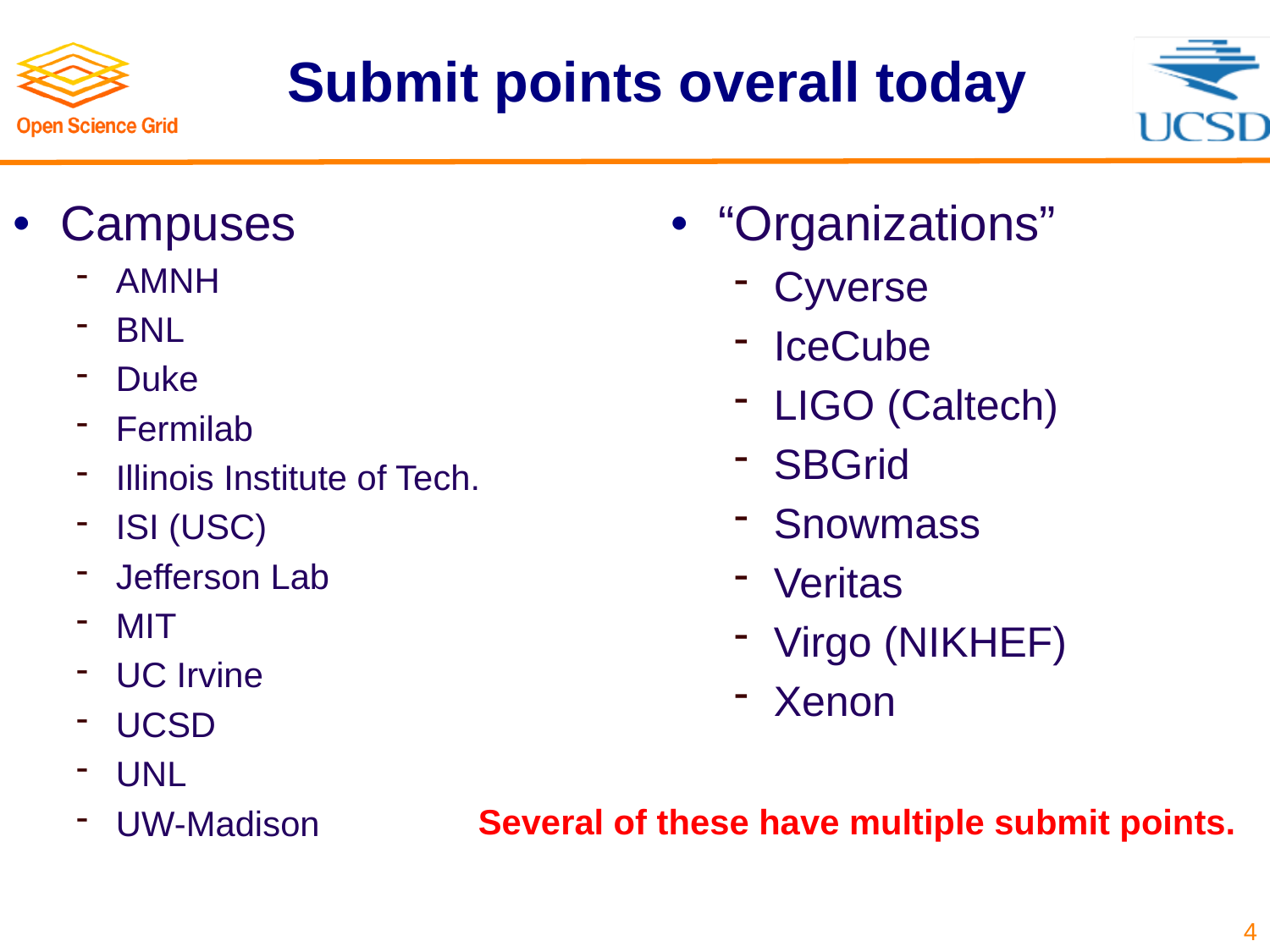

# Submit points overall today
Campuses
AMNH
BNL
Duke
Fermilab
Illinois Institute of Tech.
ISI (USC)
Jefferson Lab
MIT
UC Irvine
UCSD
UNL
UW-Madison

“Organizations”
Cyverse
IceCube
LIGO (Caltech)
SBGrid
Snowmass
Veritas
Virgo (NIKHEF)
Xenon

Several of these have multiple submit points.
4